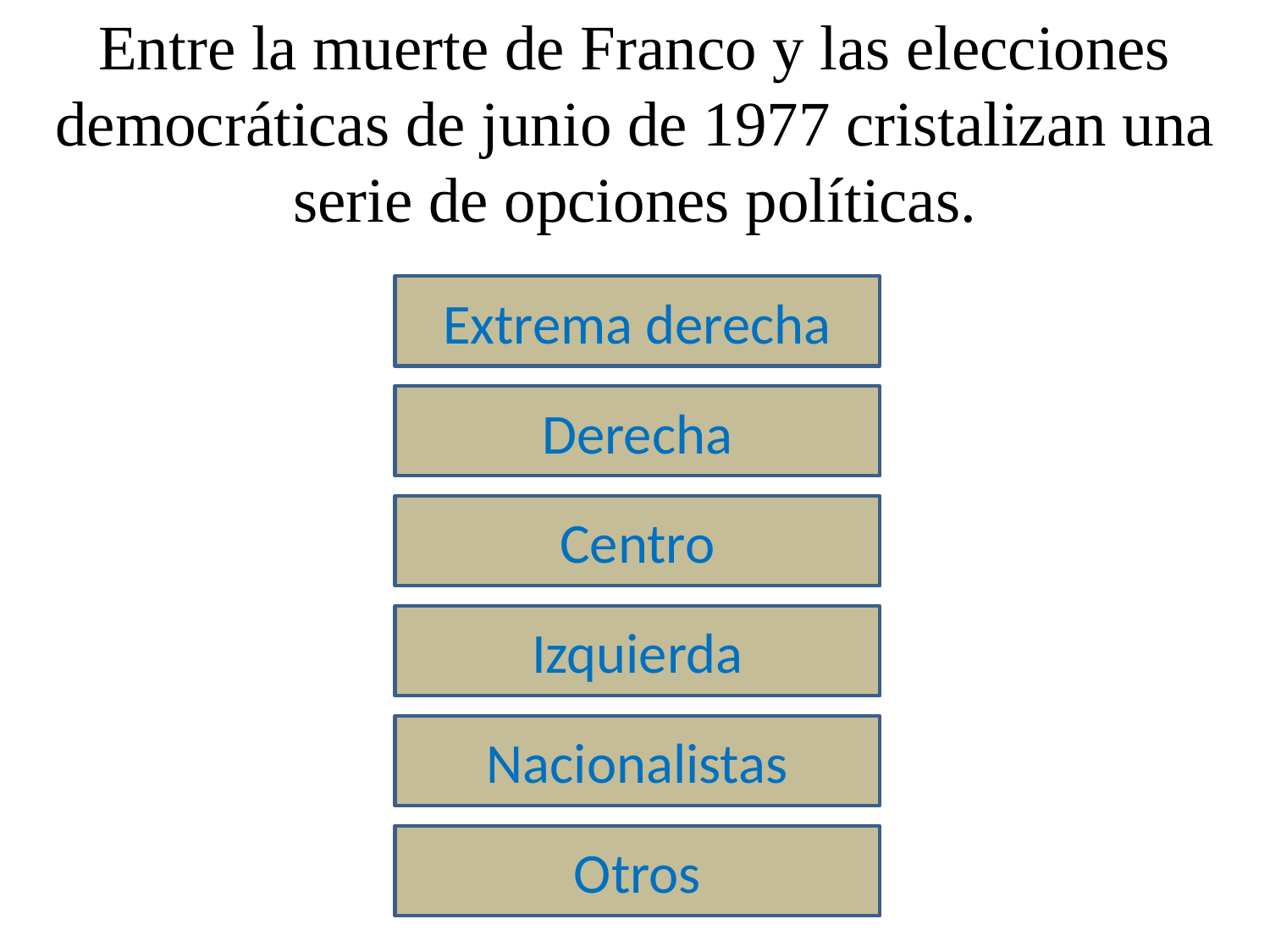

Entre la muerte de Franco y las elecciones democráticas de junio de 1977 cristalizan una serie de opciones políticas.
Extrema derecha
Derecha
Centro
Izquierda
Nacionalistas
Otros